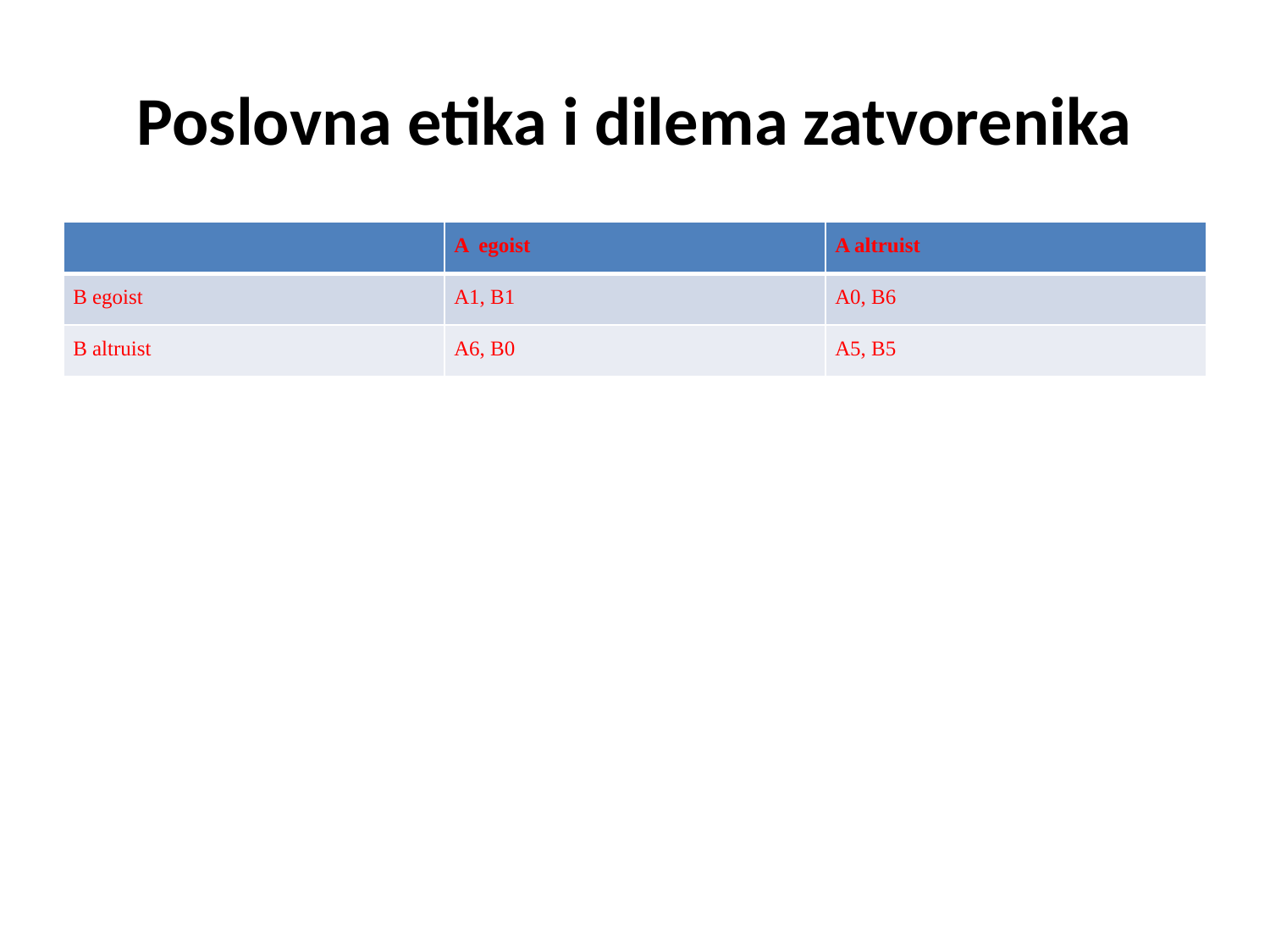

# Poslovna etika i dilema zatvorenika
|  | A egoist | A altruist |
| --- | --- | --- |
| B egoist | A1, B1 | A0, B6 |
| B altruist | A6, B0 | A5, B5 |